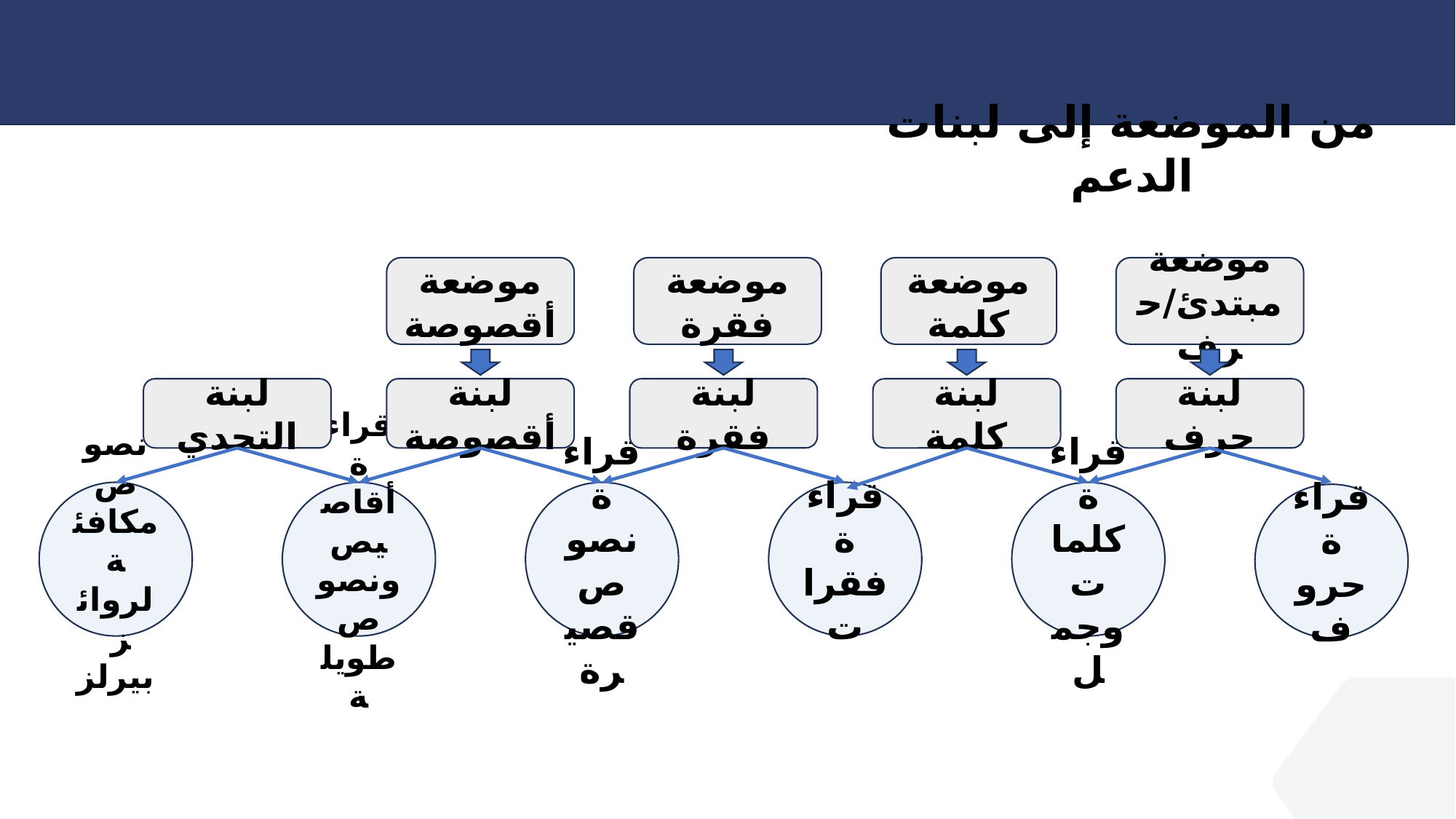

من الموضعة إلى لبنات الدعم

موضعة أقصوصة
موضعة فقرة
موضعة كلمة
موضعة مبتدئ/حرف

لبنة التحدي
لبنة أقصوصة
لبنة فقرة
لبنة كلمة
لبنة حرف
نصوص مكافئة لروائز  بيرلز
قراءة أقاصيص ونصوص طويلة
قراءة نصوص قصيرة
قراءة فقرات
قراءة كلمات وجمل
قراءة حروف